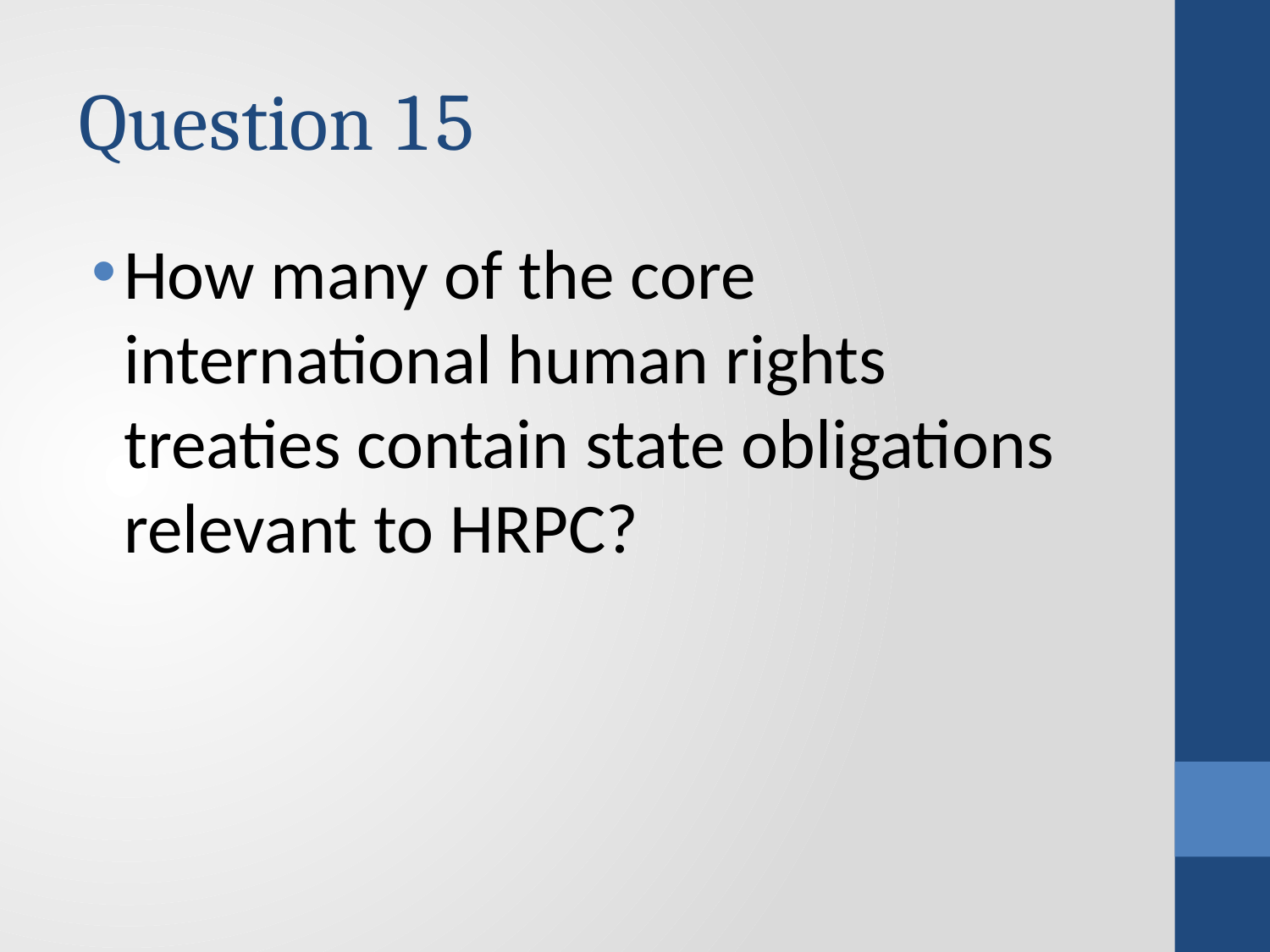

# Question 15
How many of the core international human rights treaties contain state obligations relevant to HRPC?